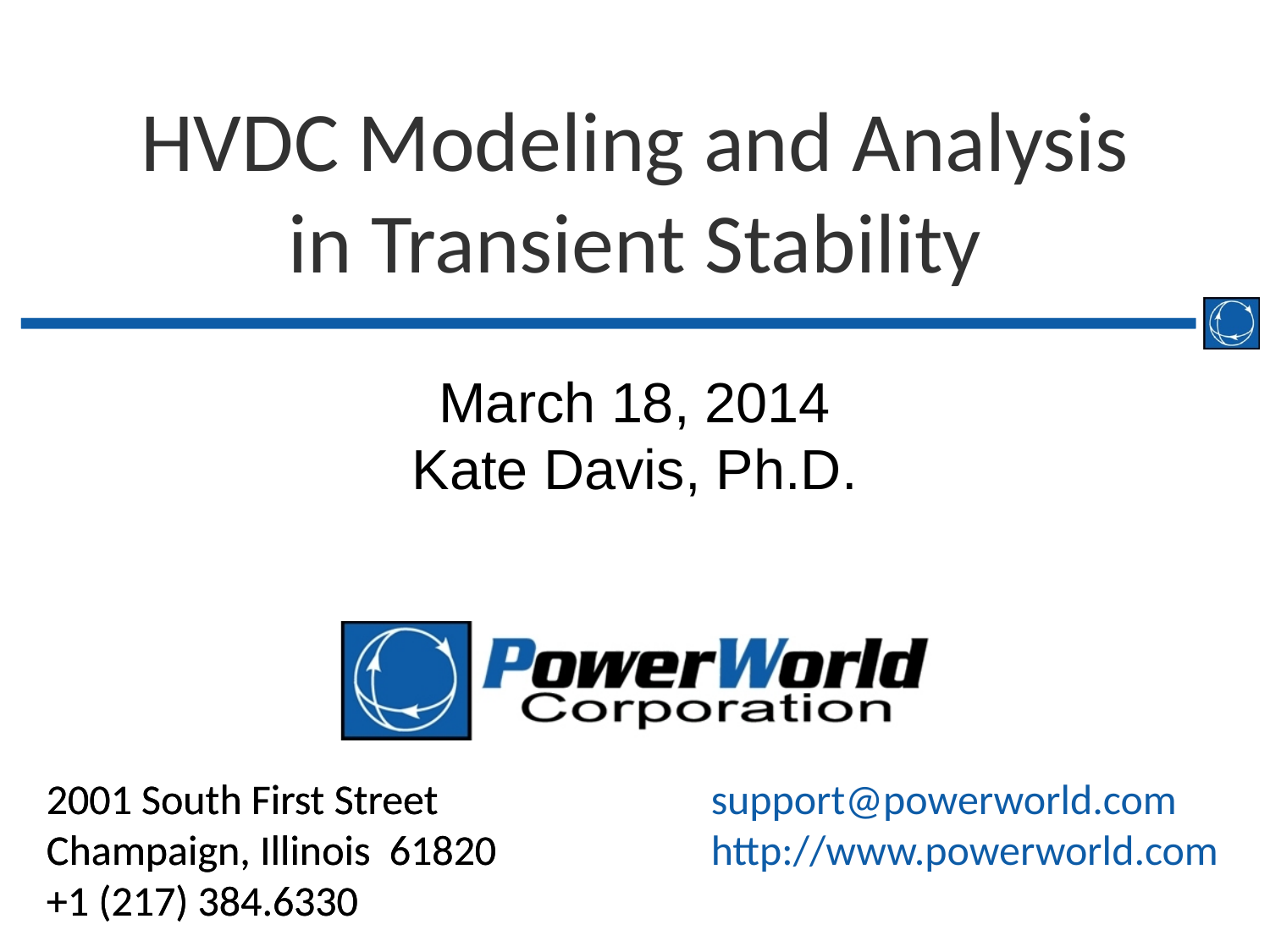

# HVDC Modeling and Analysis in Transient Stability
March 18, 2014
Kate Davis, Ph.D.